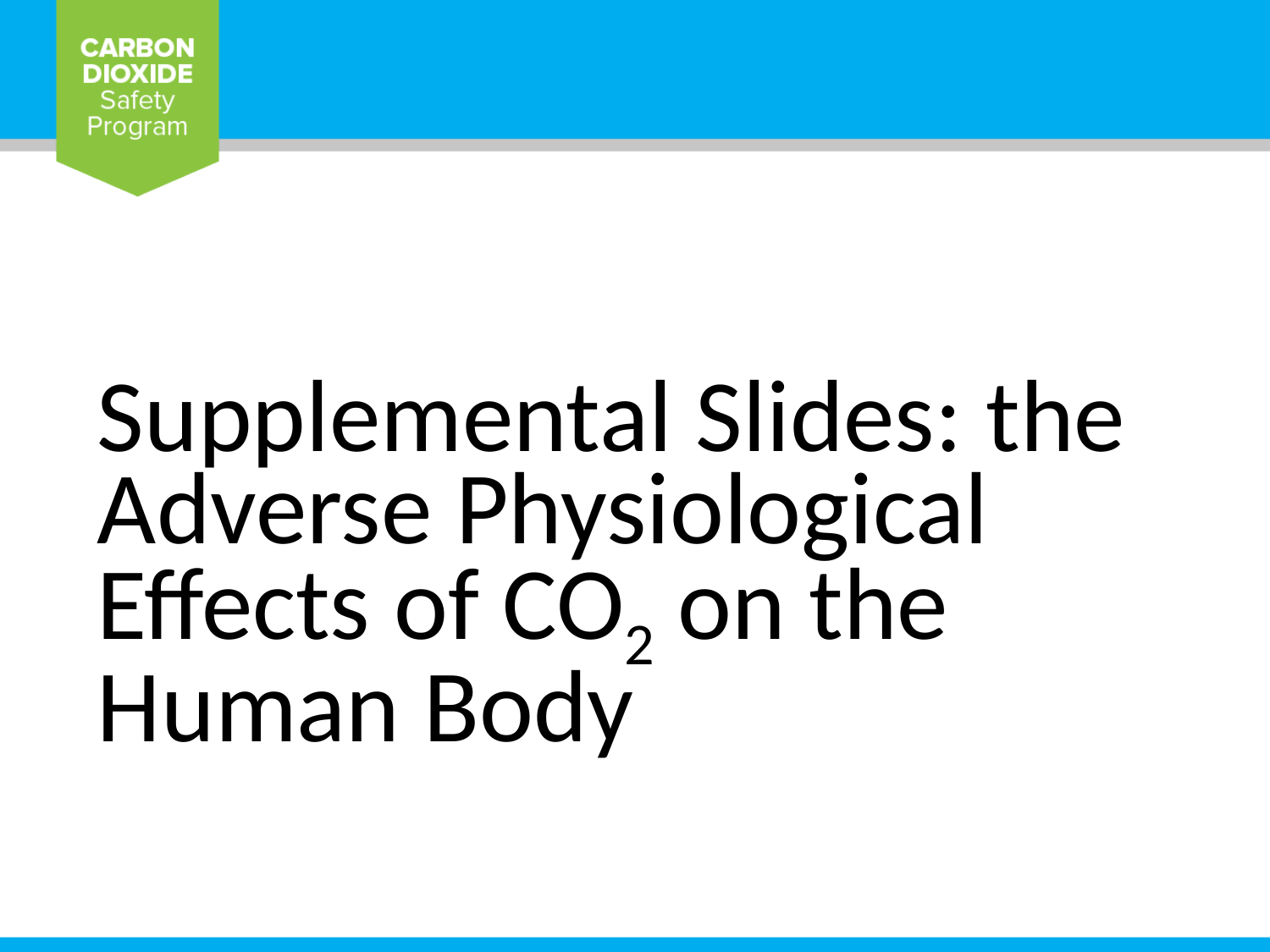

# Supplemental Slides: the Adverse Physiological Effects of CO2 on the Human Body